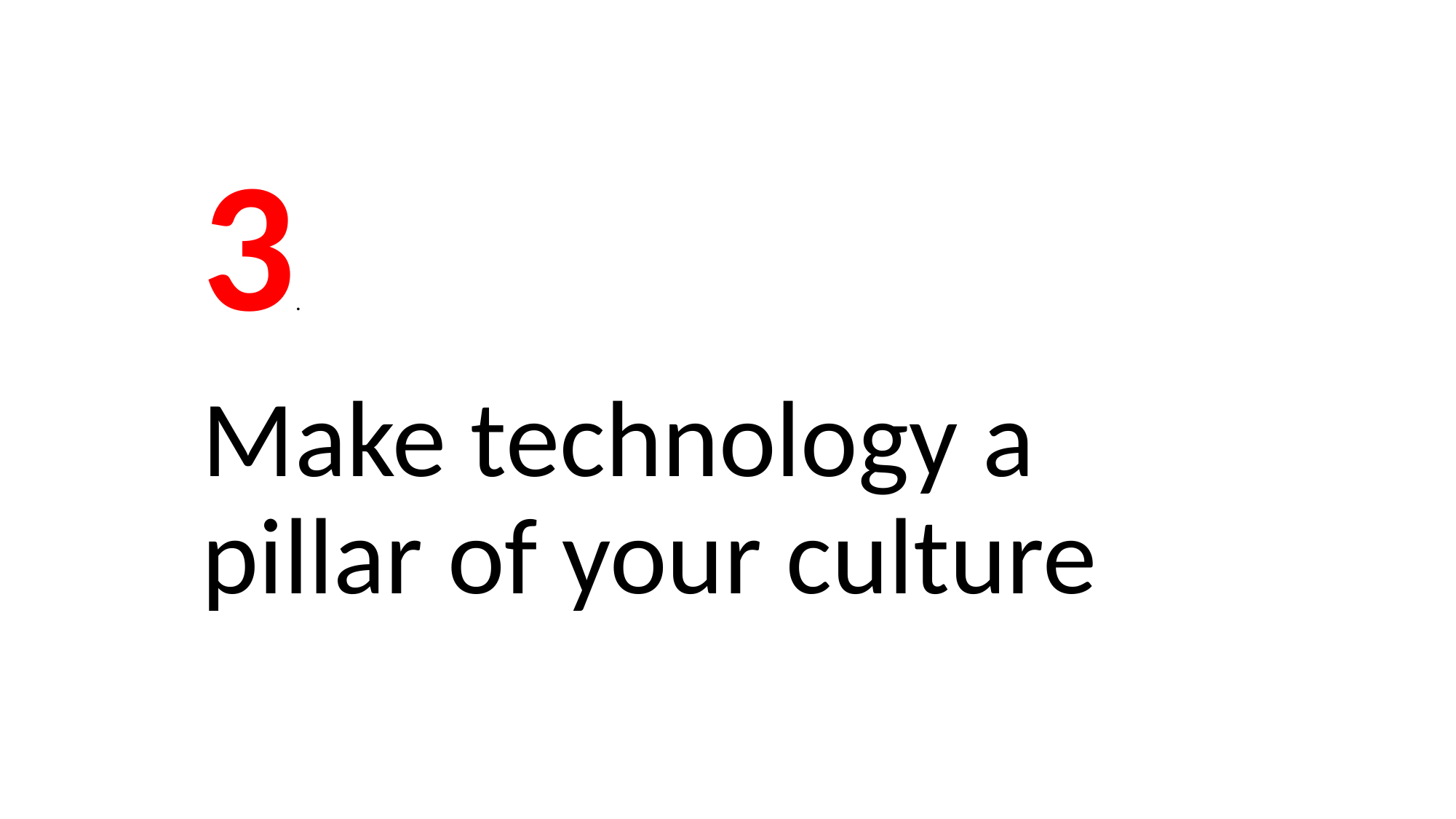

3.
# Make technology a pillar of your culture